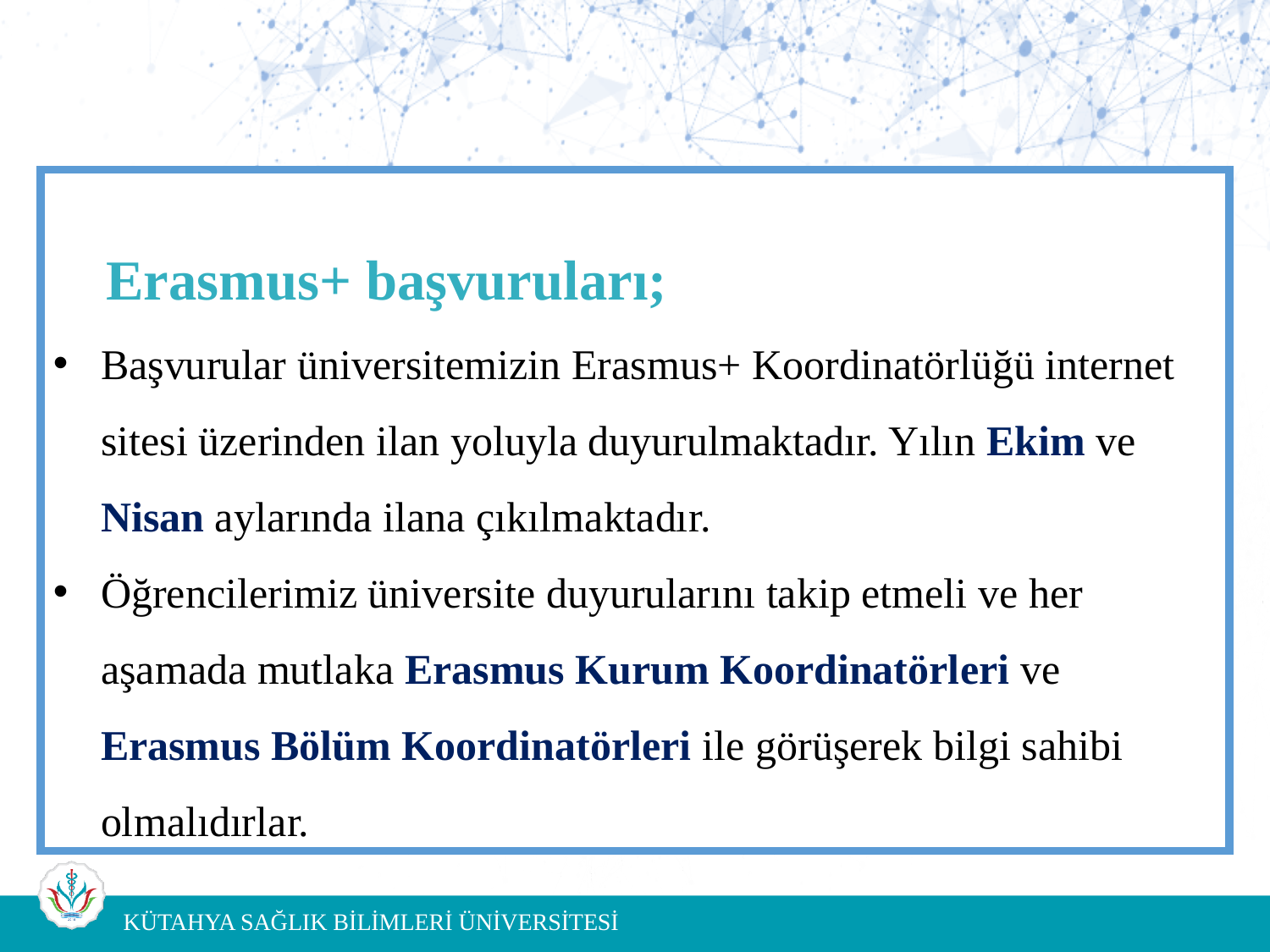

Erasmus+ başvuruları;
Başvurular üniversitemizin Erasmus+ Koordinatörlüğü internet sitesi üzerinden ilan yoluyla duyurulmaktadır. Yılın Ekim ve Nisan aylarında ilana çıkılmaktadır.
Öğrencilerimiz üniversite duyurularını takip etmeli ve her aşamada mutlaka Erasmus Kurum Koordinatörleri ve Erasmus Bölüm Koordinatörleri ile görüşerek bilgi sahibi olmalıdırlar.